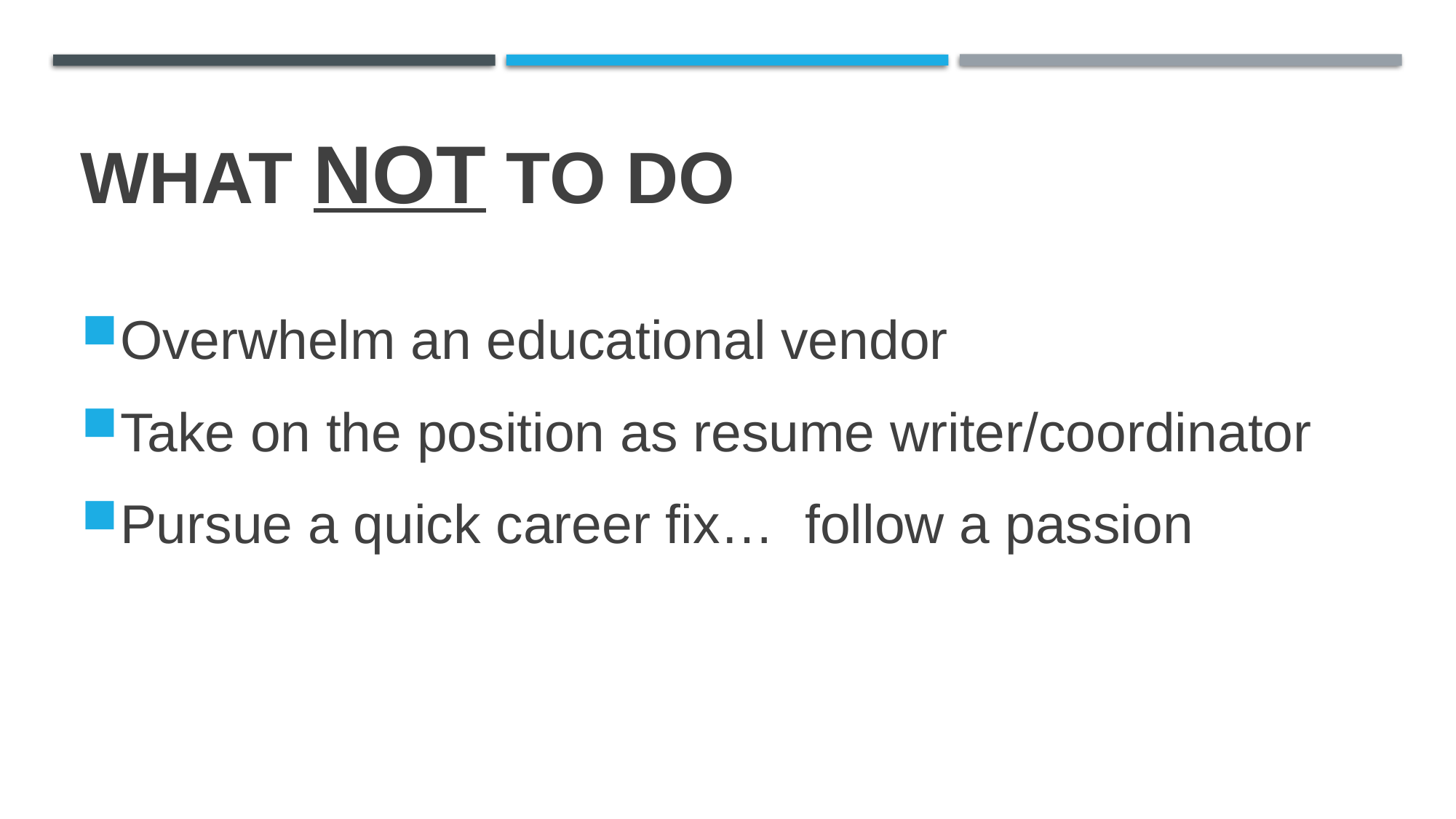

# What NOT to do
Overwhelm an educational vendor
Take on the position as resume writer/coordinator
Pursue a quick career fix…  follow a passion